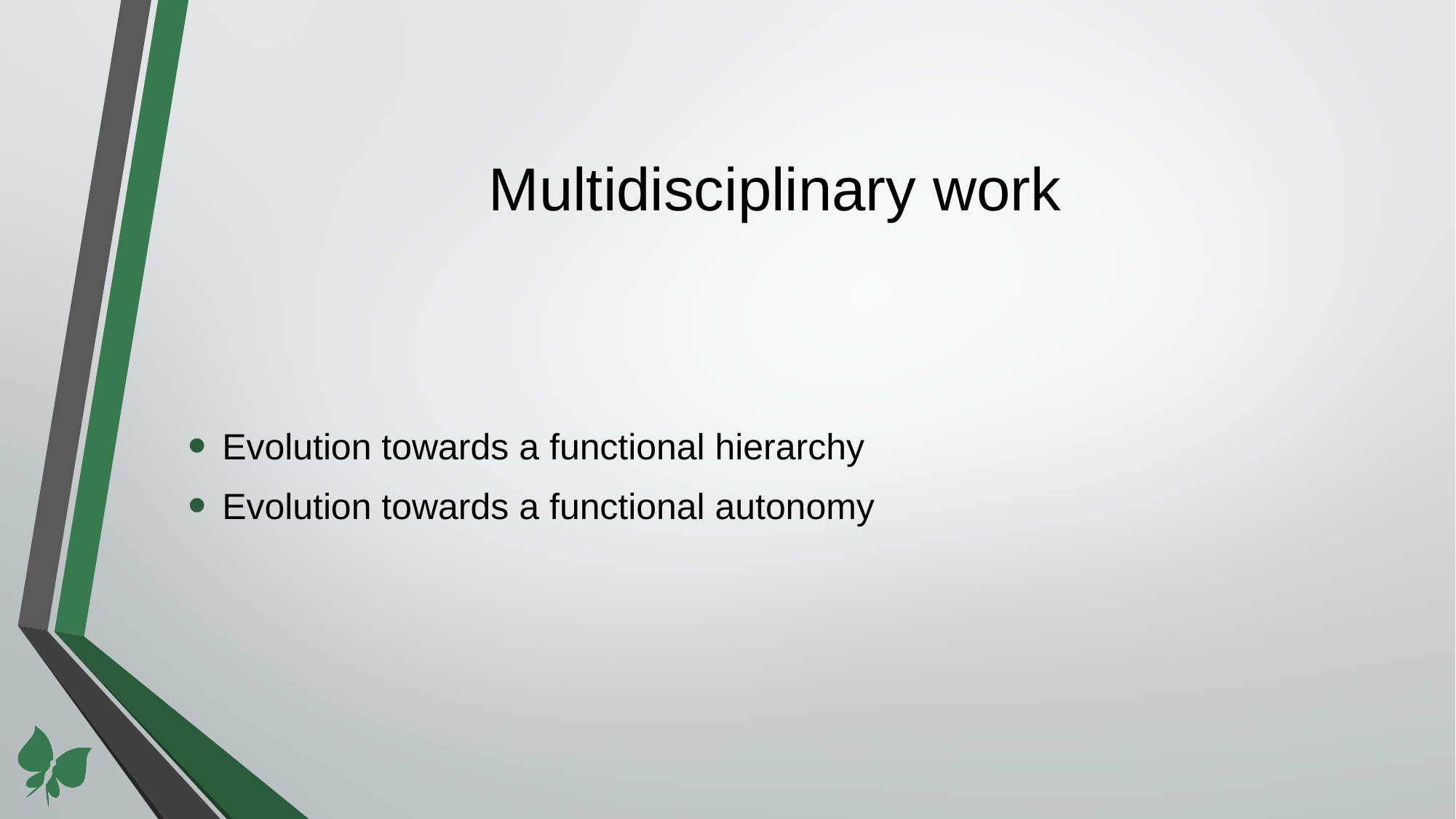

# Multidisciplinary work
Evolution towards a functional hierarchy
Evolution towards a functional autonomy